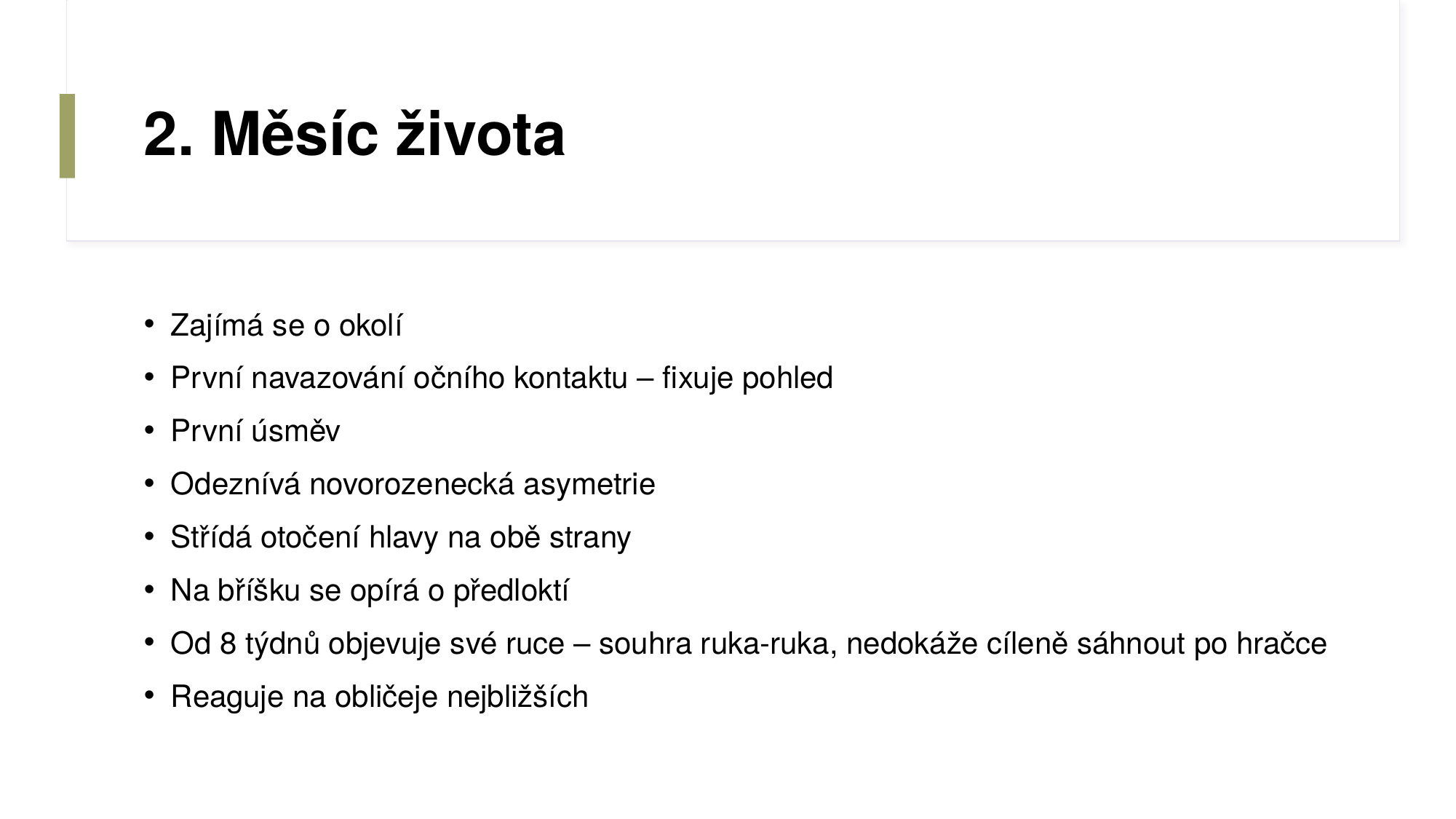

# 2. Měsíc života
Zajímá se o okolí
První navazování očního kontaktu – fixuje pohled
První úsměv
Odeznívá novorozenecká asymetrie
Střídá otočení hlavy na obě strany
Na bříšku se opírá o předloktí
Od 8 týdnů objevuje své ruce – souhra ruka-ruka, nedokáže cíleně sáhnout po hračce
Reaguje na obličeje nejbližších